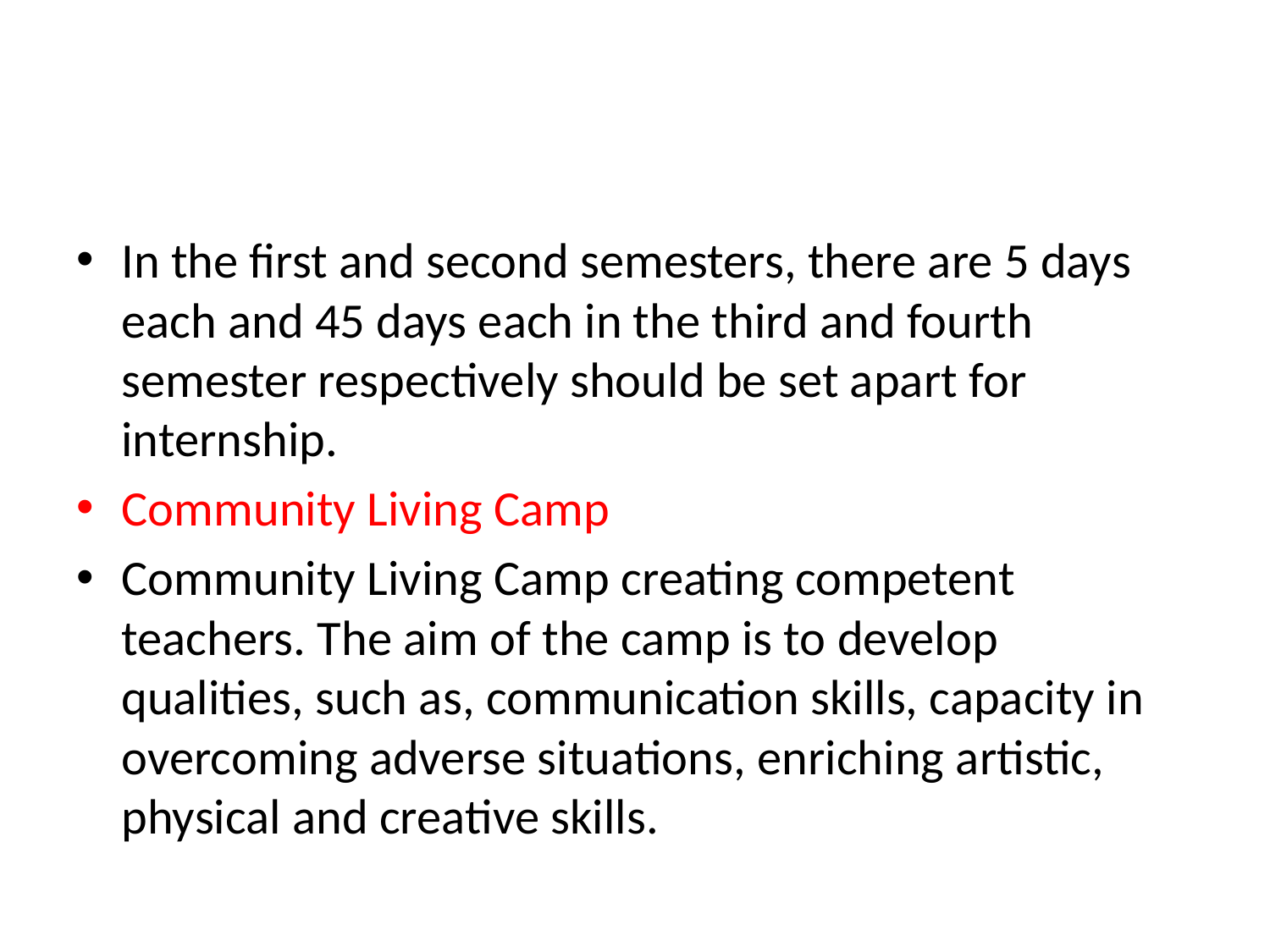

In the first and second semesters, there are 5 days each and 45 days each in the third and fourth semester respectively should be set apart for internship.
Community Living Camp
Community Living Camp creating competent teachers. The aim of the camp is to develop qualities, such as, communication skills, capacity in overcoming adverse situations, enriching artistic, physical and creative skills.